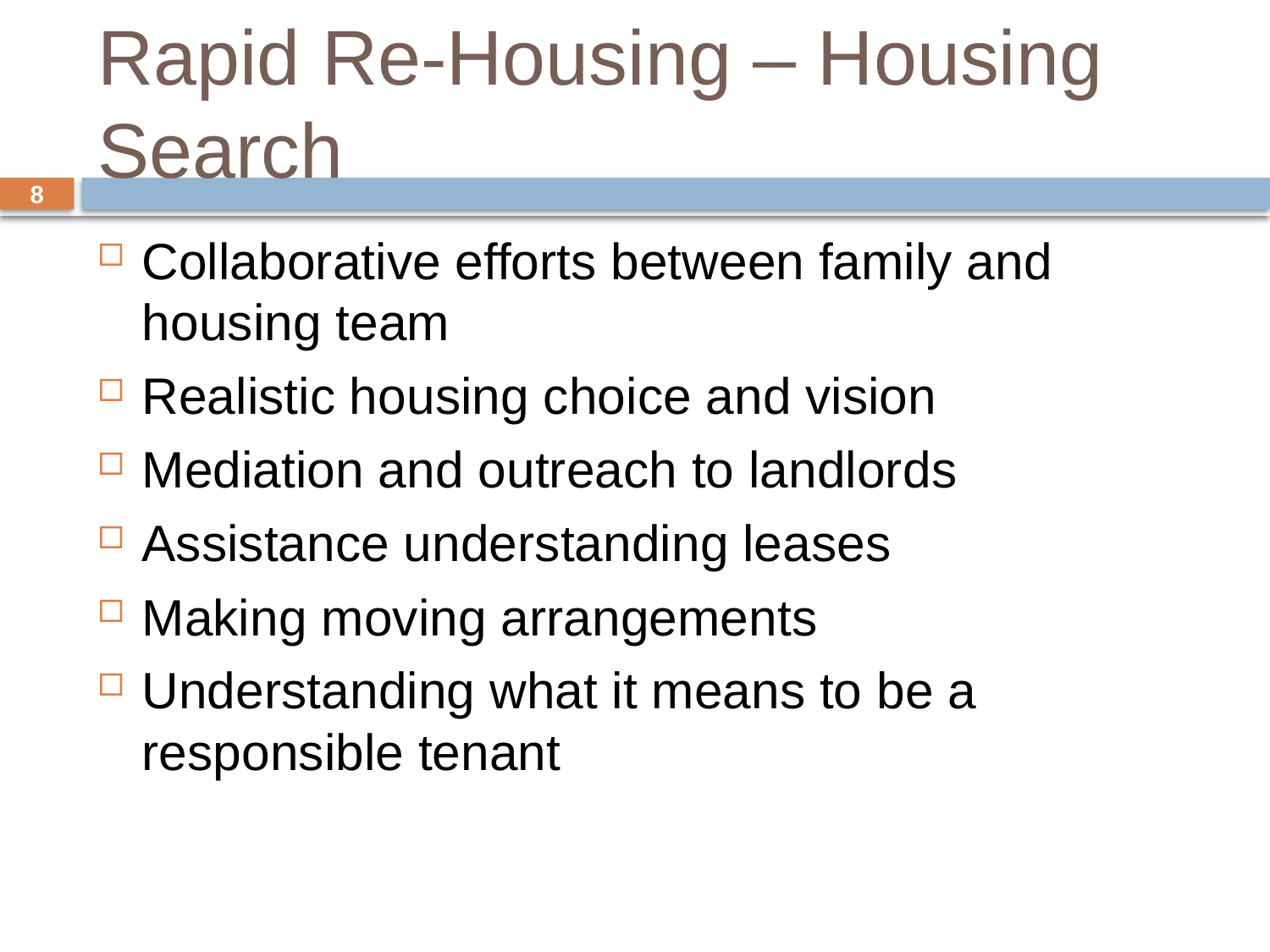

# Rapid Re-Housing – Housing Search
8
Collaborative efforts between family and housing team
Realistic housing choice and vision
Mediation and outreach to landlords
Assistance understanding leases
Making moving arrangements
Understanding what it means to be a responsible tenant